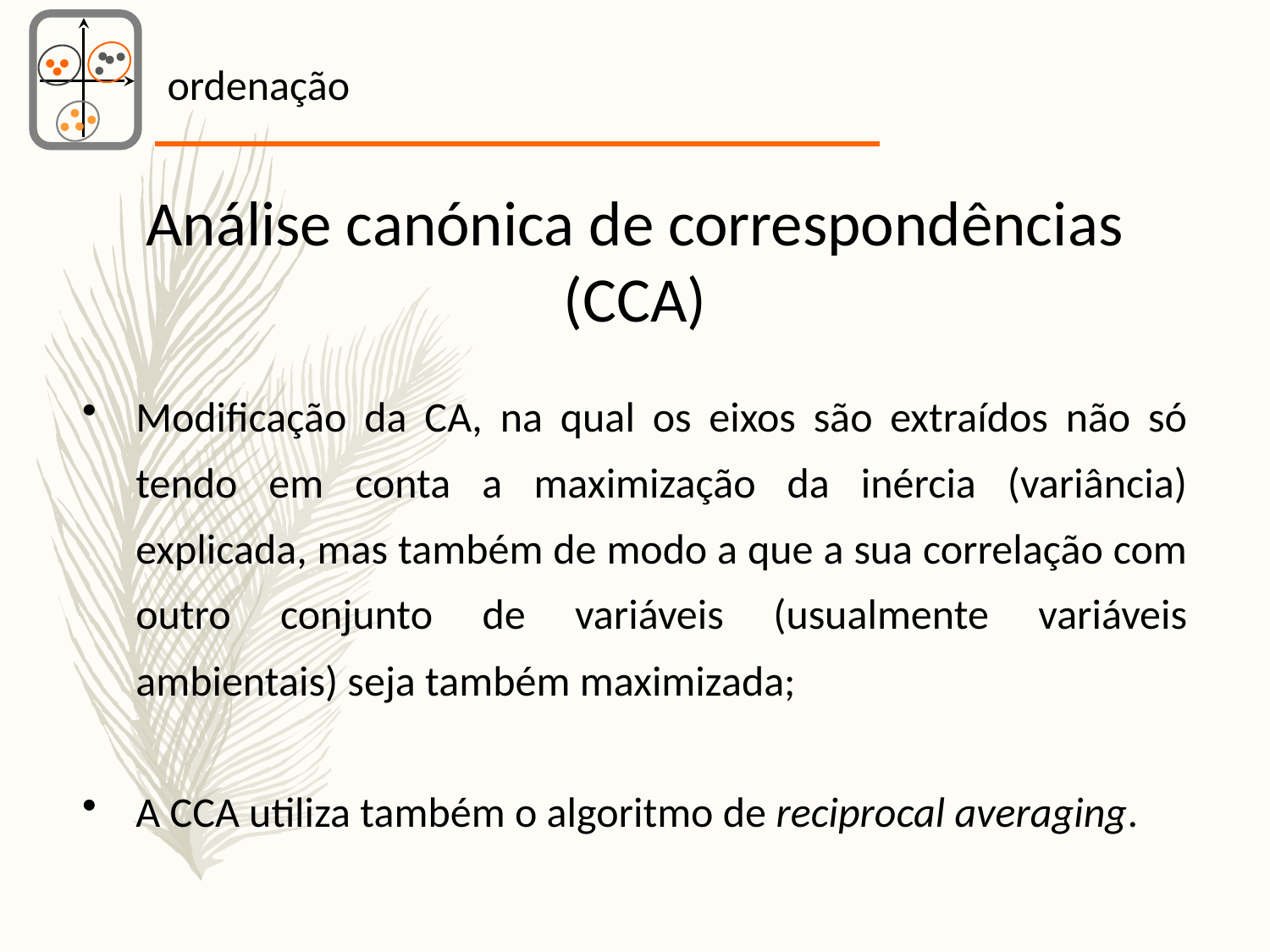

ordenação
Análise canónica de correspondências (CCA)
Modificação da CA, na qual os eixos são extraídos não só tendo em conta a maximização da inércia (variância) explicada, mas também de modo a que a sua correlação com outro conjunto de variáveis (usualmente variáveis ambientais) seja também maximizada;

A CCA utiliza também o algoritmo de reciprocal averaging.